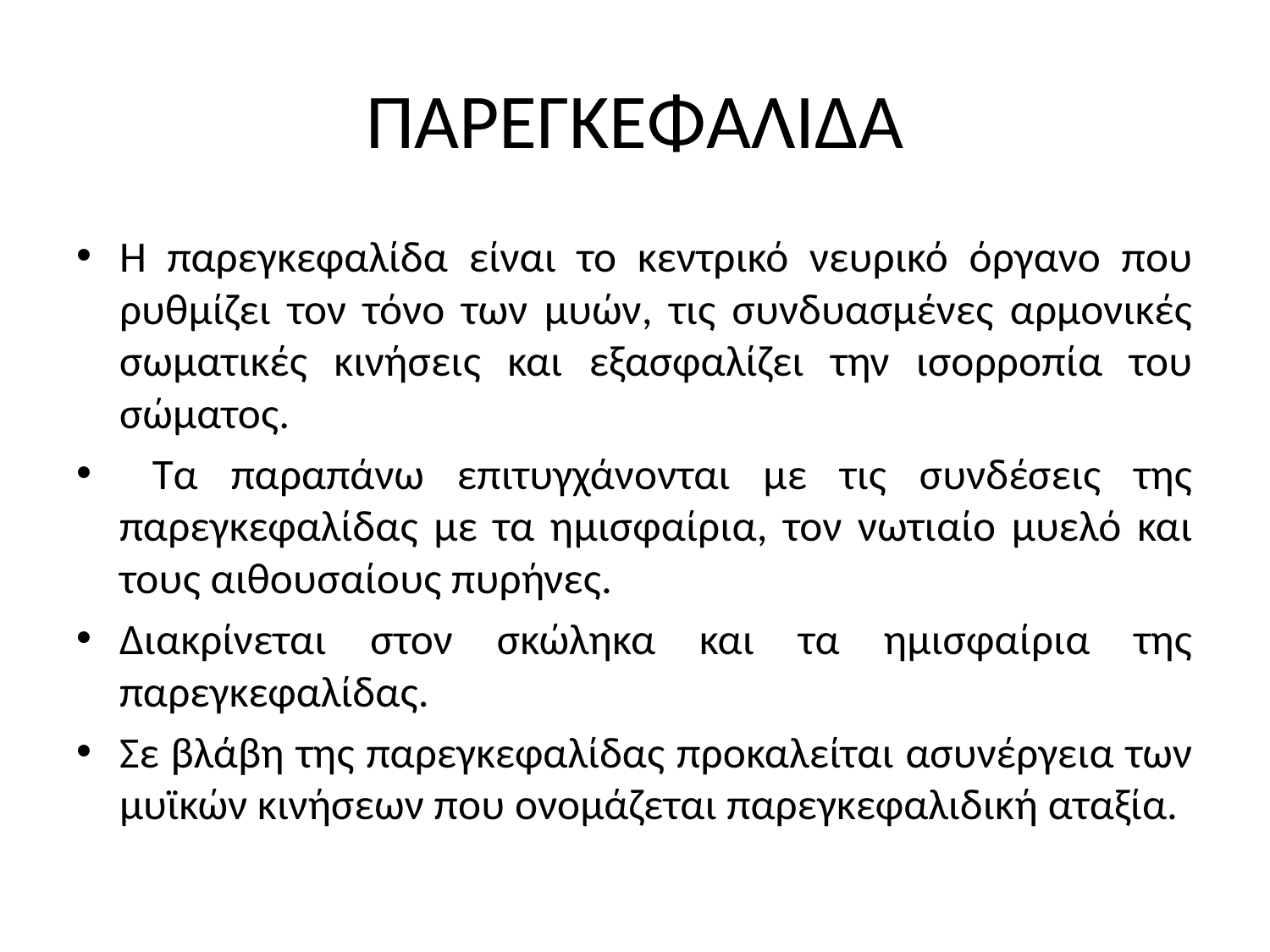

# ΠΑΡΕΓΚΕΦΑΛΙΔΑ
Η παρεγκεφαλίδα είναι το κεντρικό νευρικό όργανο που ρυθμίζει τον τόνο των μυών, τις συνδυασμένες αρμονικές σωματικές κινήσεις και εξασφαλίζει την ισορροπία του σώματος.
 Τα παραπάνω επιτυγχάνονται με τις συνδέσεις της παρεγκεφαλίδας με τα ημισφαίρια, τον νωτιαίο μυελό και τους αιθουσαίους πυρήνες.
Διακρίνεται στον σκώληκα και τα ημισφαίρια της παρεγκεφαλίδας.
Σε βλάβη της παρεγκεφαλίδας προκαλείται ασυνέργεια των μυϊκών κινήσεων που ονομάζεται παρεγκεφαλιδική αταξία.